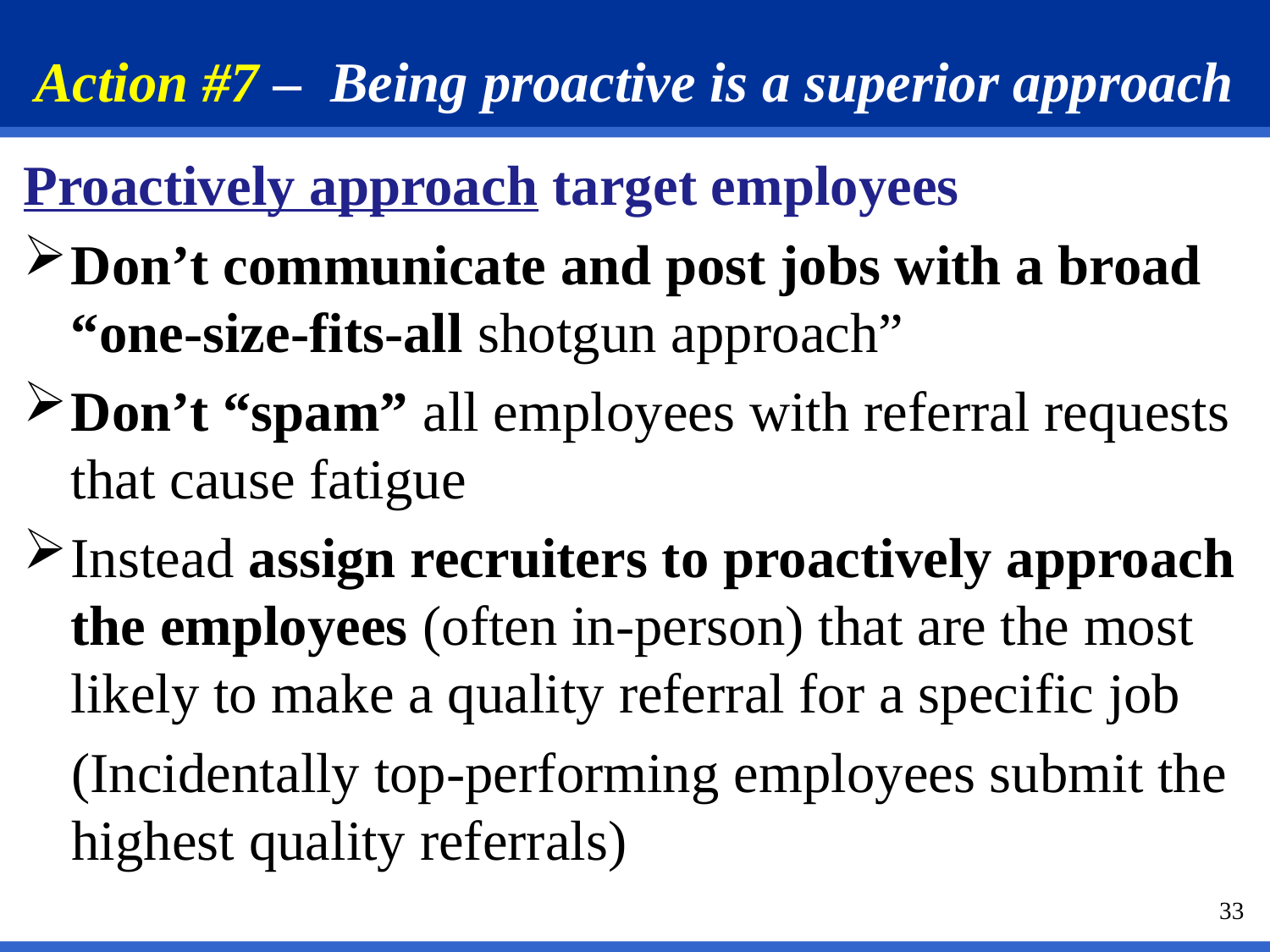

Action #7 –  Being proactive is a superior approach
Proactively approach target employees
Don’t communicate and post jobs with a broad “one-size-fits-all shotgun approach”
Don’t “spam” all employees with referral requests that cause fatigue
Instead assign recruiters to proactively approach the employees (often in-person) that are the most likely to make a quality referral for a specific job
(Incidentally top-performing employees submit the highest quality referrals)
33